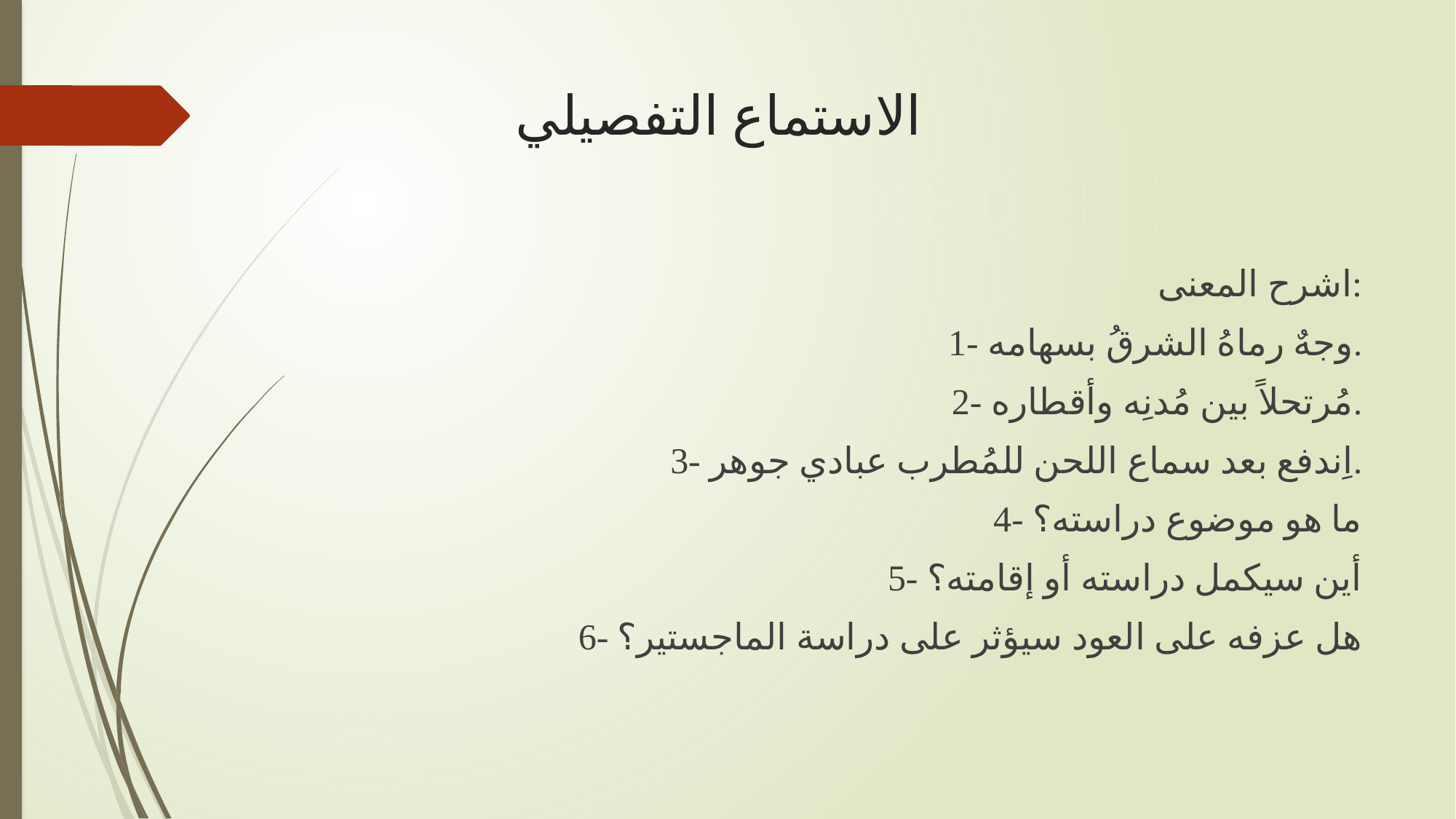

# الاستماع التفصيلي
اشرح المعنى:
1- وجهٌ رماهُ الشرقُ بسهامه.
2- مُرتحلاً بين مُدنِه وأقطاره.
3- اِندفع بعد سماع اللحن للمُطرب عبادي جوهر.
4- ما هو موضوع دراسته؟
5- أين سيكمل دراسته أو إقامته؟
6- هل عزفه على العود سيؤثر على دراسة الماجستير؟